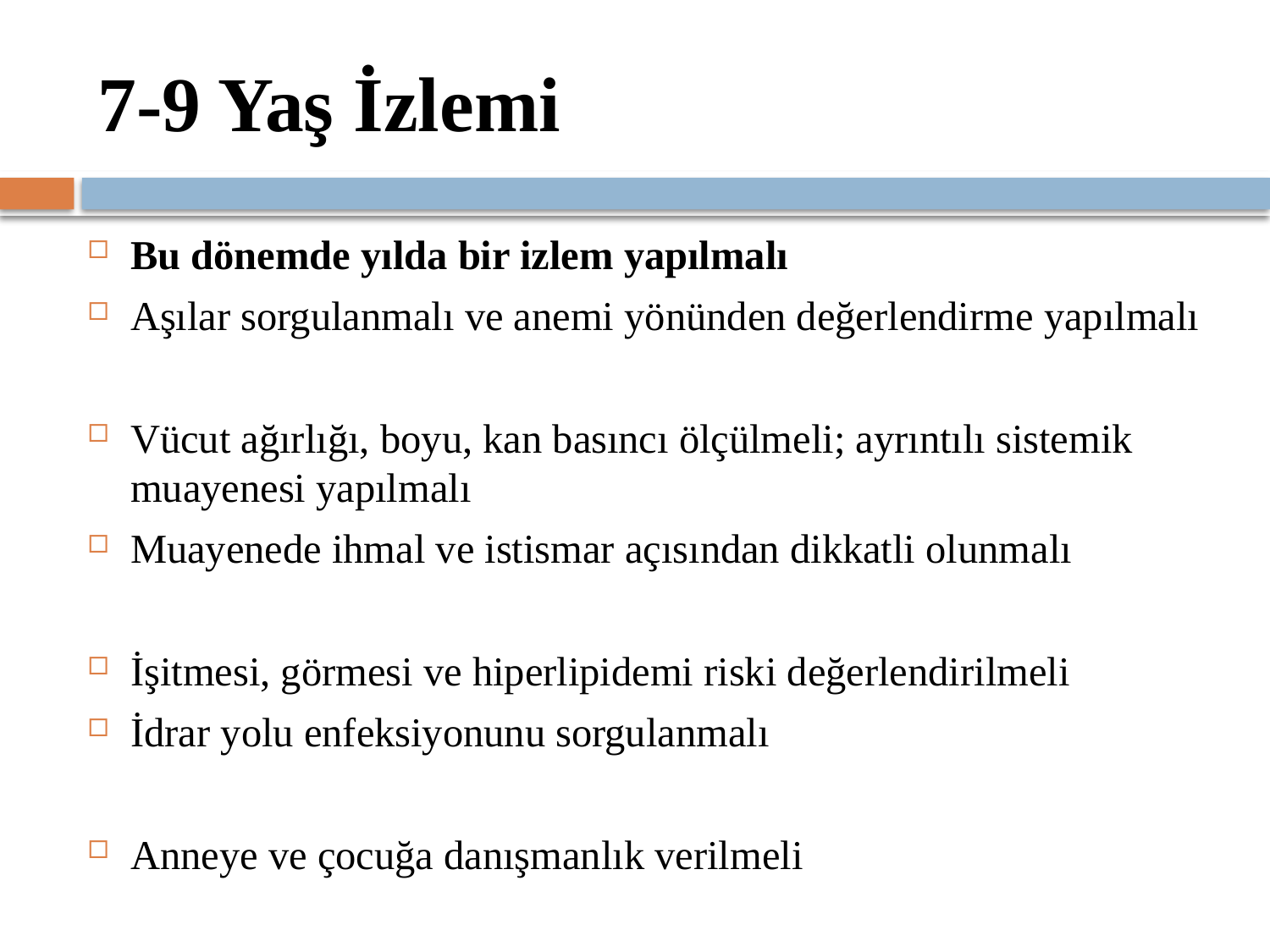

# 7-9 Yaş İzlemi
Bu dönemde yılda bir izlem yapılmalı
Aşılar sorgulanmalı ve anemi yönünden değerlendirme yapılmalı

Vücut ağırlığı, boyu, kan basıncı ölçülmeli; ayrıntılı sistemik muayenesi yapılmalı
Muayenede ihmal ve istismar açısından dikkatli olunmalı

İşitmesi, görmesi ve hiperlipidemi riski değerlendirilmeli
İdrar yolu enfeksiyonunu sorgulanmalı

Anneye ve çocuğa danışmanlık verilmeli